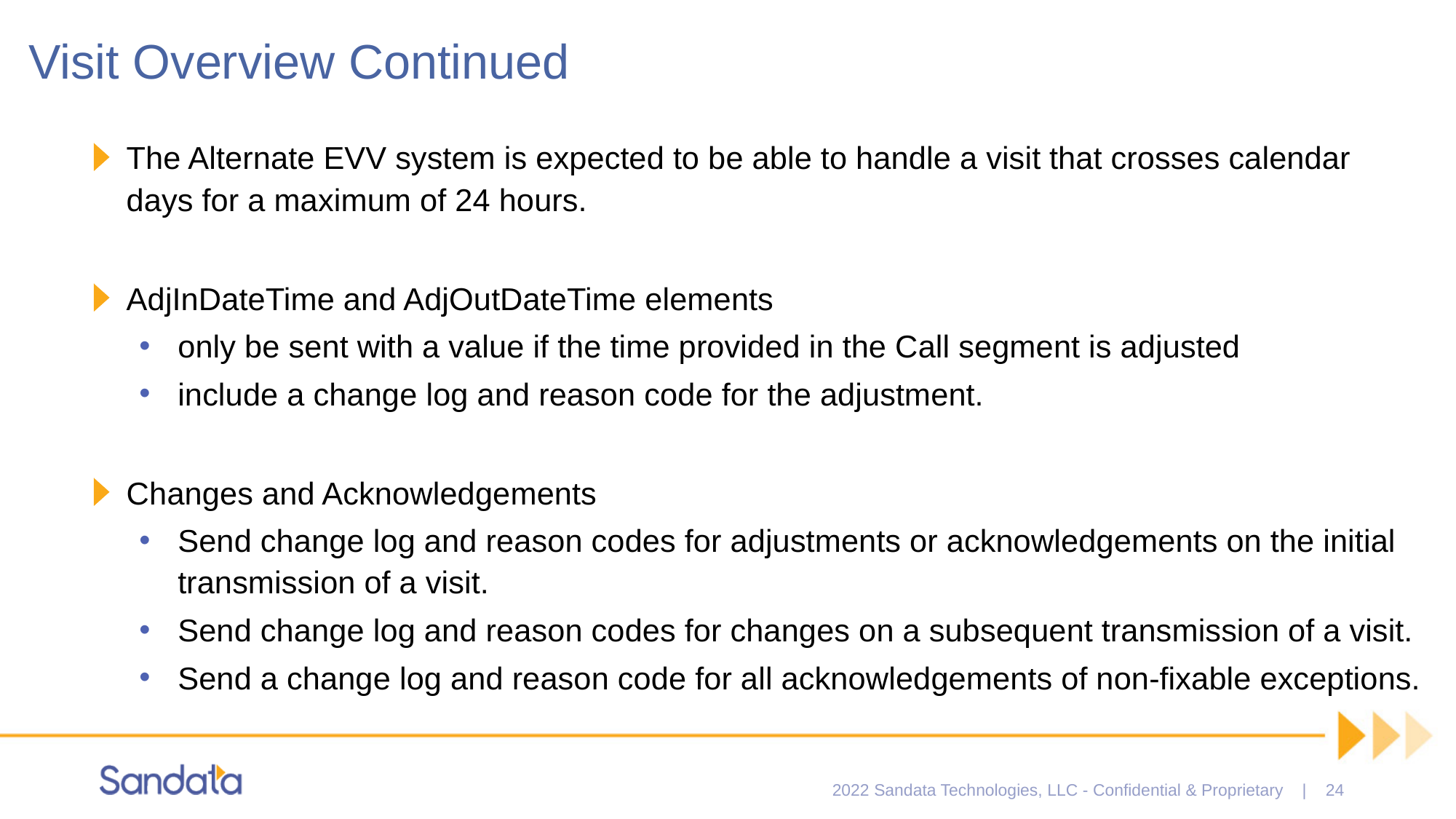

# Visit Overview Continued
The Alternate EVV system is expected to be able to handle a visit that crosses calendar days for a maximum of 24 hours.

AdjInDateTime and AdjOutDateTime elements
only be sent with a value if the time provided in the Call segment is adjusted
include a change log and reason code for the adjustment.

Changes and Acknowledgements
Send change log and reason codes for adjustments or acknowledgements on the initial transmission of a visit.
Send change log and reason codes for changes on a subsequent transmission of a visit.
Send a change log and reason code for all acknowledgements of non-fixable exceptions.

2022 Sandata Technologies, LLC - Confidential & Proprietary    |    24